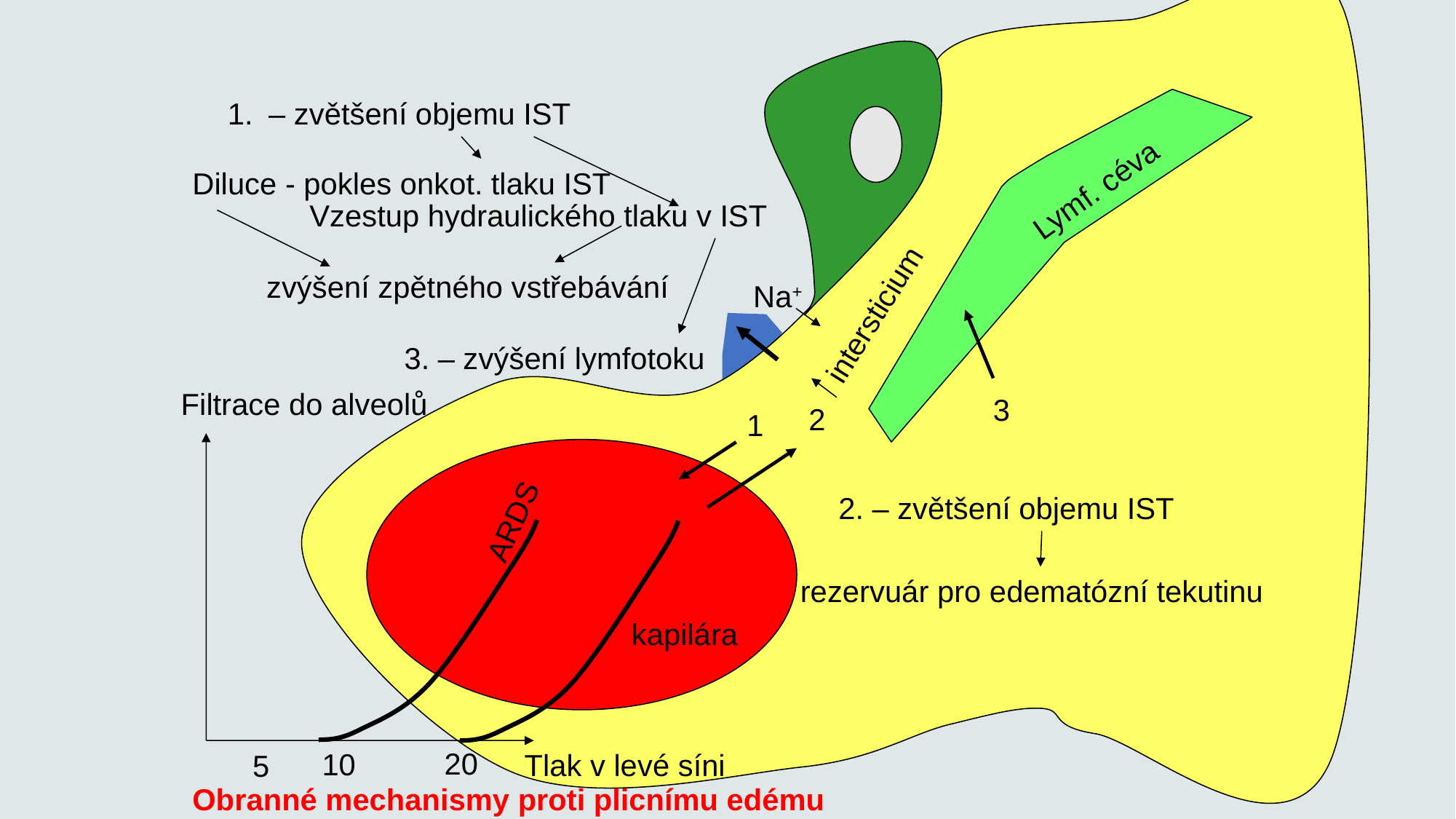

– zvětšení objemu IST

Diluce - pokles onkot. tlaku IST
Lymf. céva
Vzestup hydraulického tlaku v IST

zvýšení zpětného vstřebávání
Na+
intersticium

3. – zvýšení lymfotoku

Filtrace do alveolů
3
2
1

ARDS

2. – zvětšení objemu IST

rezervuár pro edematózní tekutinu
kapilára
20
10

Tlak v levé síni
5
Obranné mechanismy proti plicnímu edému